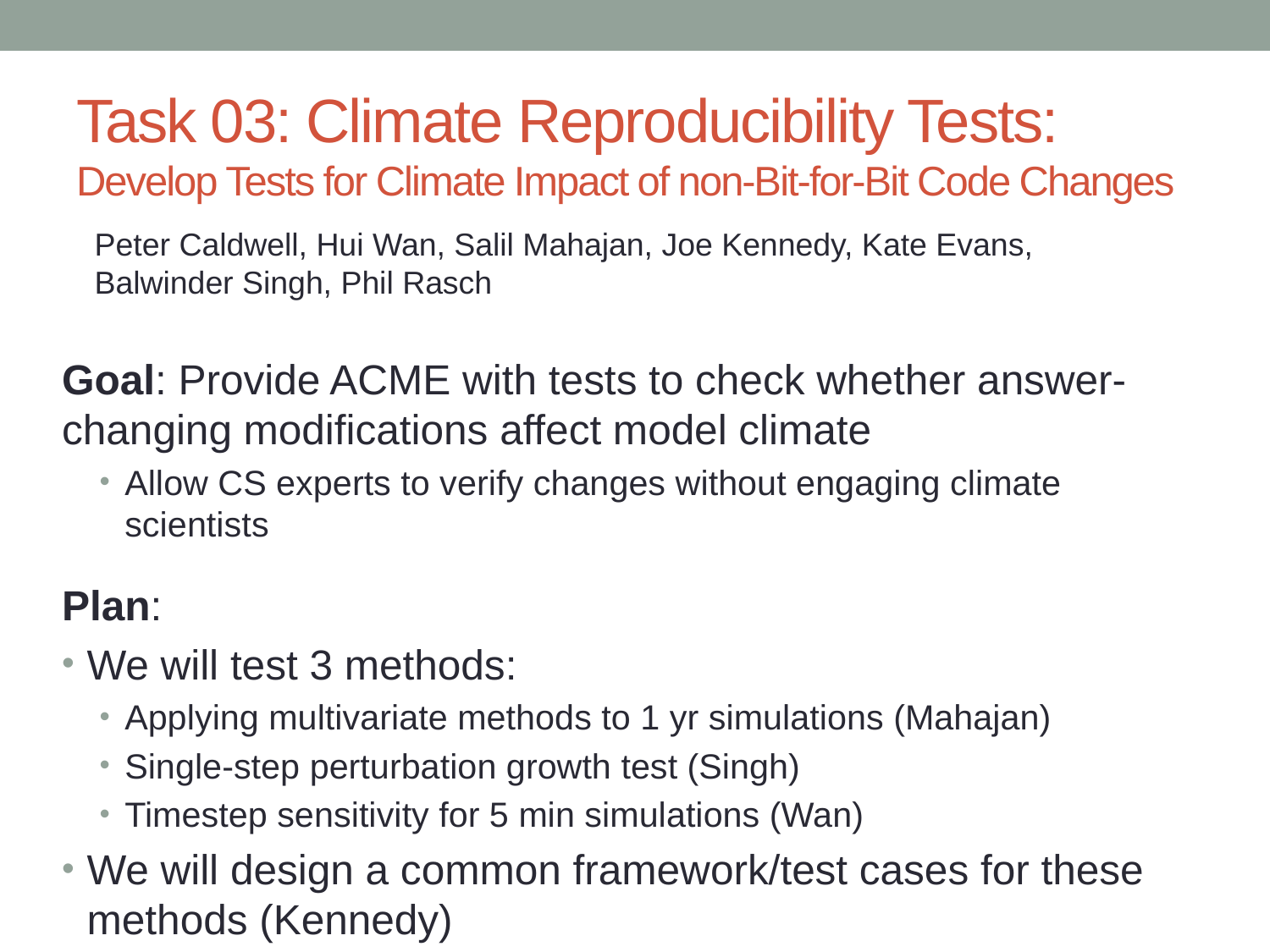

# Task 03: Climate Reproducibility Tests: Develop Tests for Climate Impact of non-Bit-for-Bit Code Changes
Peter Caldwell, Hui Wan, Salil Mahajan, Joe Kennedy, Kate Evans, Balwinder Singh, Phil Rasch
Goal: Provide ACME with tests to check whether answer-changing modifications affect model climate
Allow CS experts to verify changes without engaging climate scientists

Plan:
We will test 3 methods:
Applying multivariate methods to 1 yr simulations (Mahajan)
Single-step perturbation growth test (Singh)
Timestep sensitivity for 5 min simulations (Wan)
We will design a common framework/test cases for these methods (Kennedy)